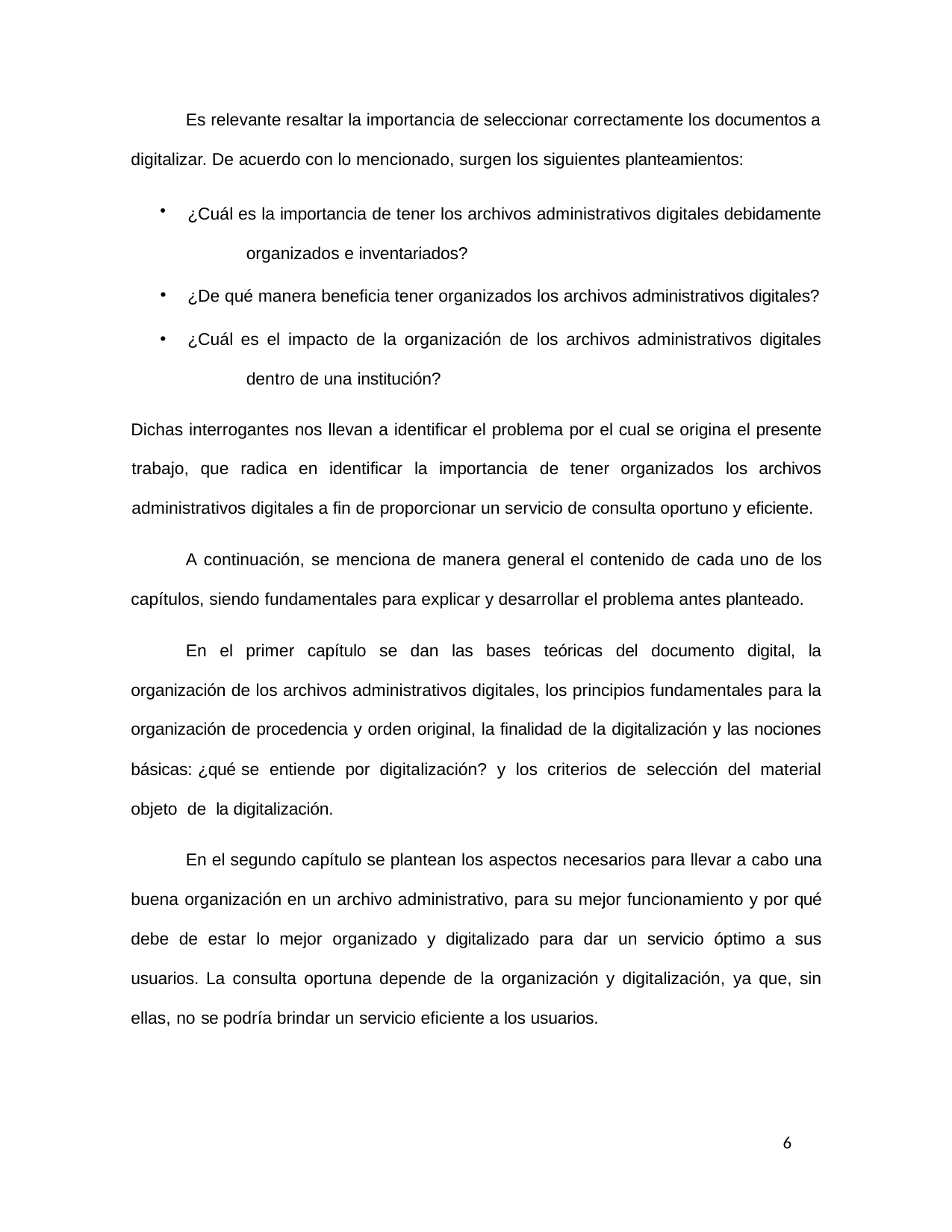

Es relevante resaltar la importancia de seleccionar correctamente los documentos a
digitalizar. De acuerdo con lo mencionado, surgen los siguientes planteamientos:
¿Cuál es la importancia de tener los archivos administrativos digitales debidamente 	organizados e inventariados?

¿De qué manera beneficia tener organizados los archivos administrativos digitales?
¿Cuál es el impacto de la organización de los archivos administrativos digitales 	dentro de una institución?
Dichas interrogantes nos llevan a identificar el problema por el cual se origina el presente trabajo, que radica en identificar la importancia de tener organizados los archivos administrativos digitales a fin de proporcionar un servicio de consulta oportuno y eficiente.
A continuación, se menciona de manera general el contenido de cada uno de los capítulos, siendo fundamentales para explicar y desarrollar el problema antes planteado.
En el primer capítulo se dan las bases teóricas del documento digital, la organización de los archivos administrativos digitales, los principios fundamentales para la organización de procedencia y orden original, la finalidad de la digitalización y las nociones básicas: ¿qué se entiende por digitalización? y los criterios de selección del material objeto de la digitalización.
En el segundo capítulo se plantean los aspectos necesarios para llevar a cabo una buena organización en un archivo administrativo, para su mejor funcionamiento y por qué debe de estar lo mejor organizado y digitalizado para dar un servicio óptimo a sus usuarios. La consulta oportuna depende de la organización y digitalización, ya que, sin ellas, no se podría brindar un servicio eficiente a los usuarios.
6